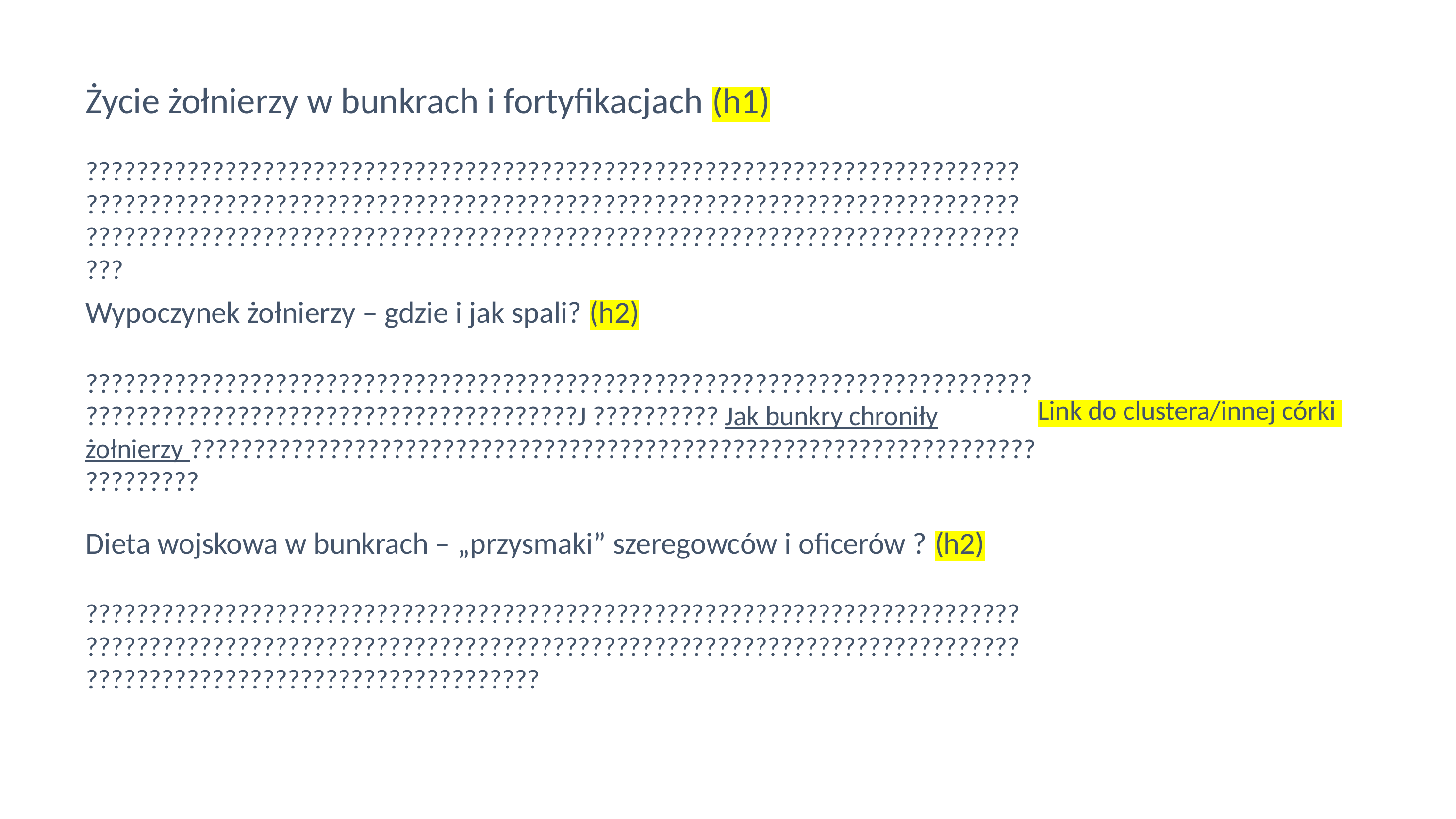

Życie żołnierzy w bunkrach i fortyfikacjach (h1)

?????????????????????????????????????????????????????????????????????????????????????????????????????????????????????????????????????????????????????????????????????????????????????????????????????????????????????????????????

Wypoczynek żołnierzy – gdzie i jak spali? (h2)

??????????????????????????????????????????????????????????????????????????????????????????????????????????????????J ?????????? Jak bunkry chroniły żołnierzy ????????????????????????????????????????????????????????????????????????????
Link do clustera/innej córki
Dieta wojskowa w bunkrach – „przysmaki” szeregowców i oficerów ? (h2)

????????????????????????????????????????????????????????????????????????????????????????????????????????????????????????????????????????????????????????????????????????????????????????